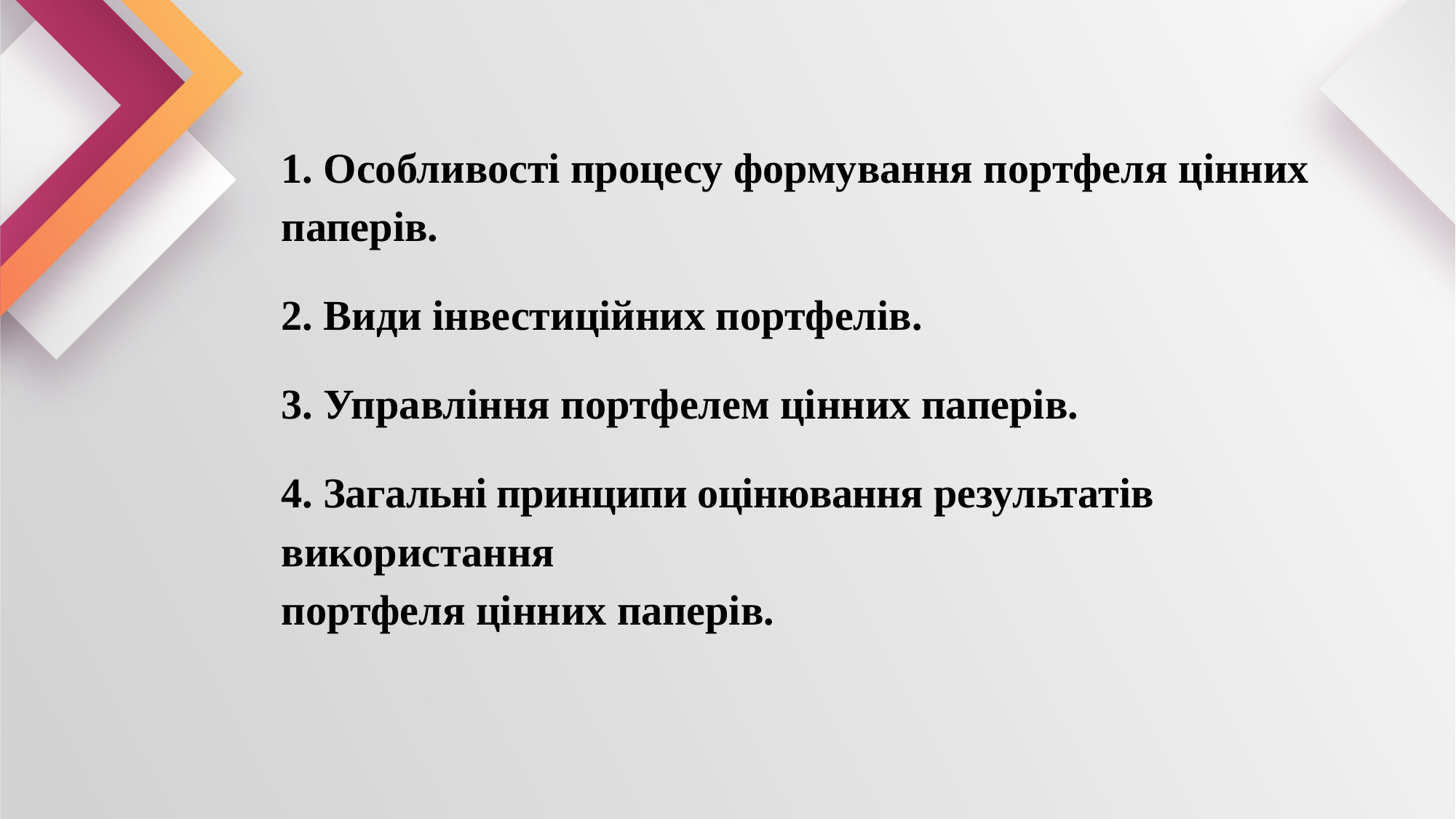

1. Особливості процесу формування портфеля цінних паперів.
2. Види інвестиційних портфелів.
3. Управління портфелем цінних паперів.
4. Загальні принципи оцінювання результатів використання
портфеля цінних паперів.